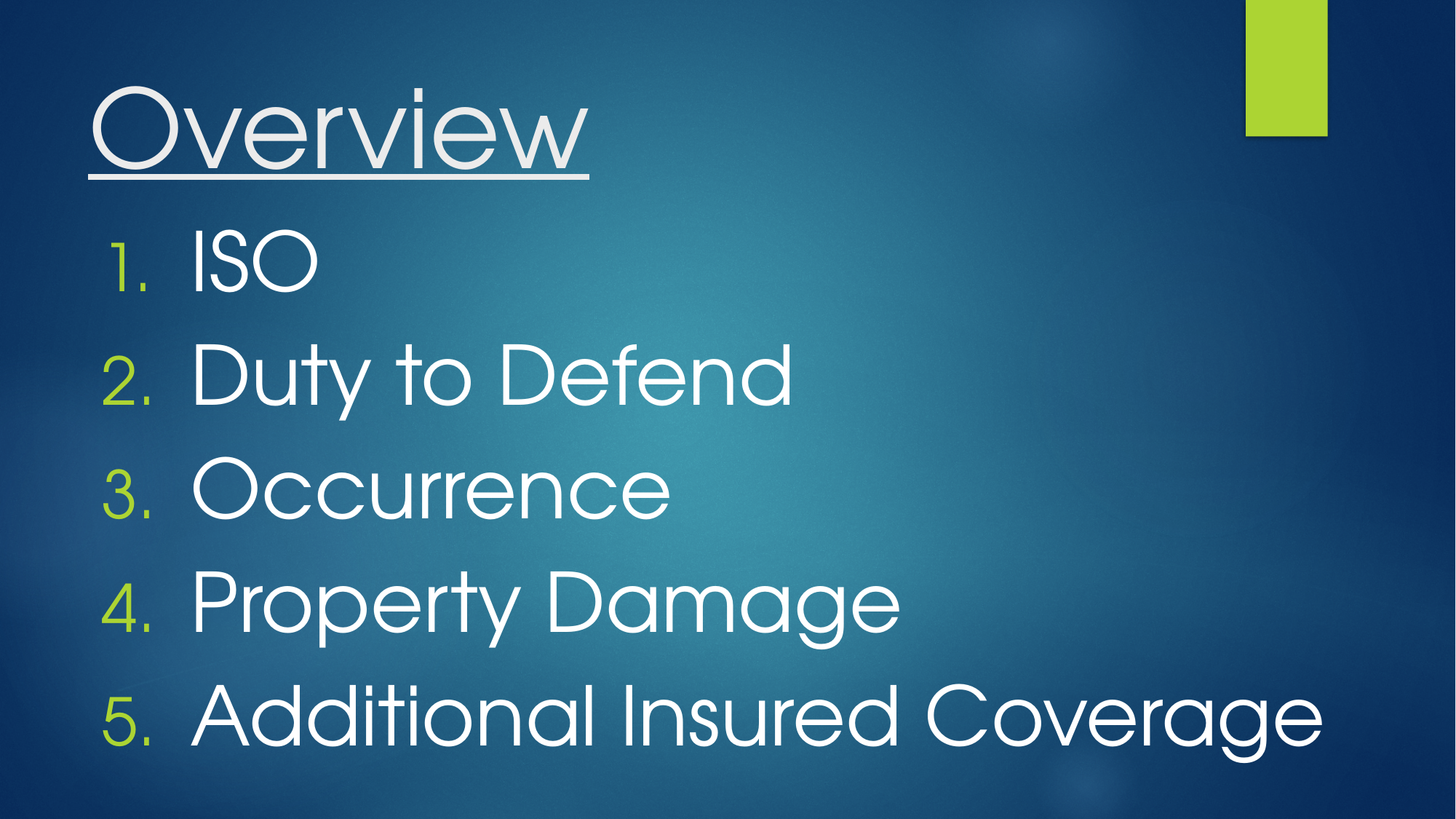

# Overview
ISO
Duty to Defend
Occurrence
Property Damage
Additional Insured Coverage